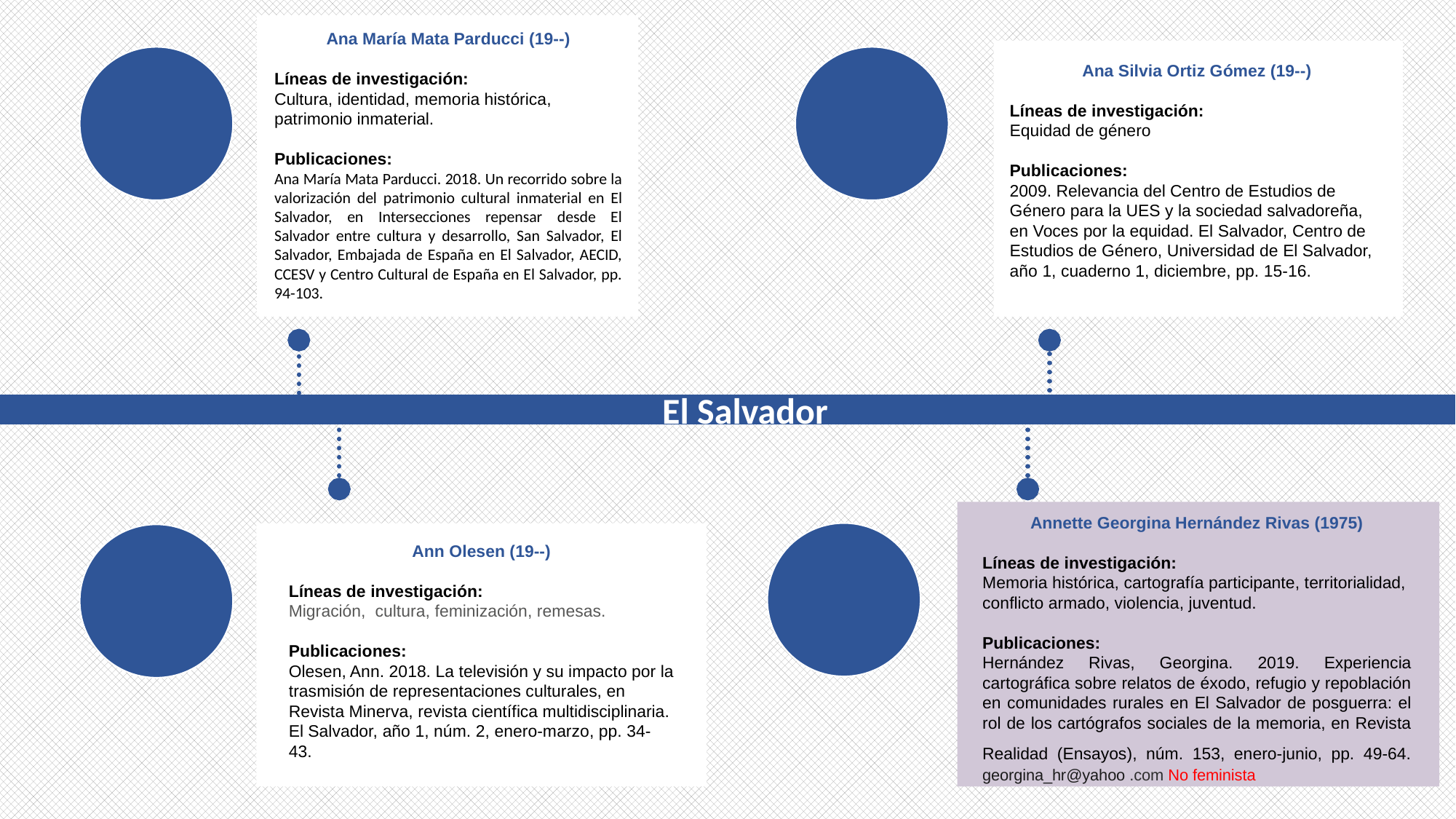

Ana María Mata Parducci (19--)

Líneas de investigación:
Cultura, identidad, memoria histórica, patrimonio inmaterial.

Publicaciones:
Ana María Mata Parducci. 2018. Un recorrido sobre la valorización del patrimonio cultural inmaterial en El Salvador, en Intersecciones repensar desde El Salvador entre cultura y desarrollo, San Salvador, El Salvador, Embajada de España en El Salvador, AECID, CCESV y Centro Cultural de España en El Salvador, pp. 94-103.

Ana Silvia Ortiz Gómez (19--)

Líneas de investigación:
Equidad de género

Publicaciones:
2009. Relevancia del Centro de Estudios de Género para la UES y la sociedad salvadoreña, en Voces por la equidad. El Salvador, Centro de Estudios de Género, Universidad de El Salvador, año 1, cuaderno 1, diciembre, pp. 15-16.
El Salvador

Annette Georgina Hernández Rivas (1975)

Líneas de investigación:
Memoria histórica, cartografía participante, territorialidad, conflicto armado, violencia, juventud.

Publicaciones:
Hernández Rivas, Georgina. 2019. Experiencia cartográfica sobre relatos de éxodo, refugio y repoblación en comunidades rurales en El Salvador de posguerra: el rol de los cartógrafos sociales de la memoria, en Revista Realidad (Ensayos), núm. 153, enero-junio, pp. 49-64. georgina_hr@yahoo .com No feminista

Ann Olesen (19--)

Líneas de investigación:
Migración,  cultura, feminización, remesas.

Publicaciones:
Olesen, Ann. 2018. La televisión y su impacto por la trasmisión de representaciones culturales, en Revista Minerva, revista científica multidisciplinaria. El Salvador, año 1, núm. 2, enero-marzo, pp. 34-43.